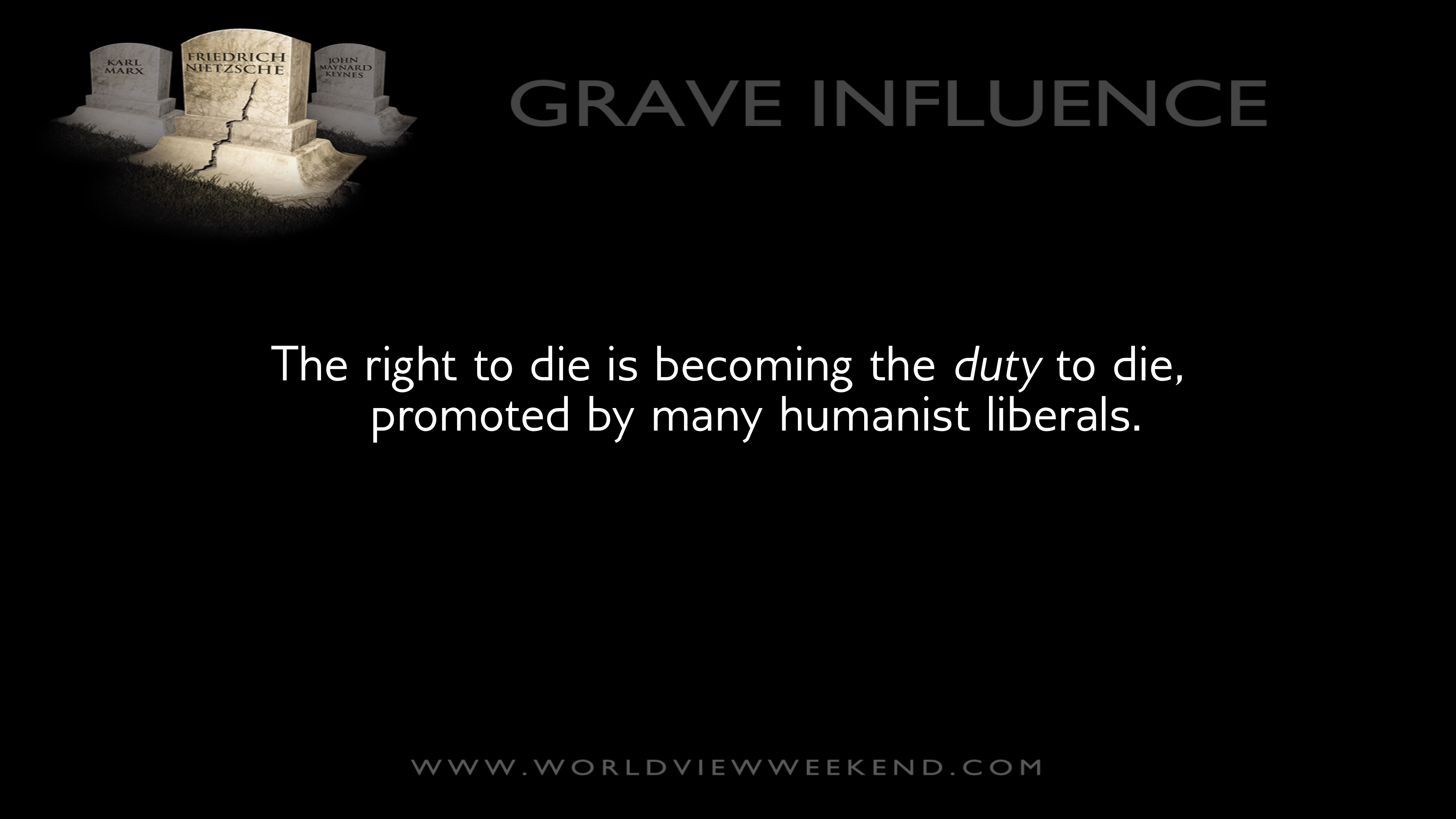

The right to die is becoming the duty to die, promoted by many humanist liberals.